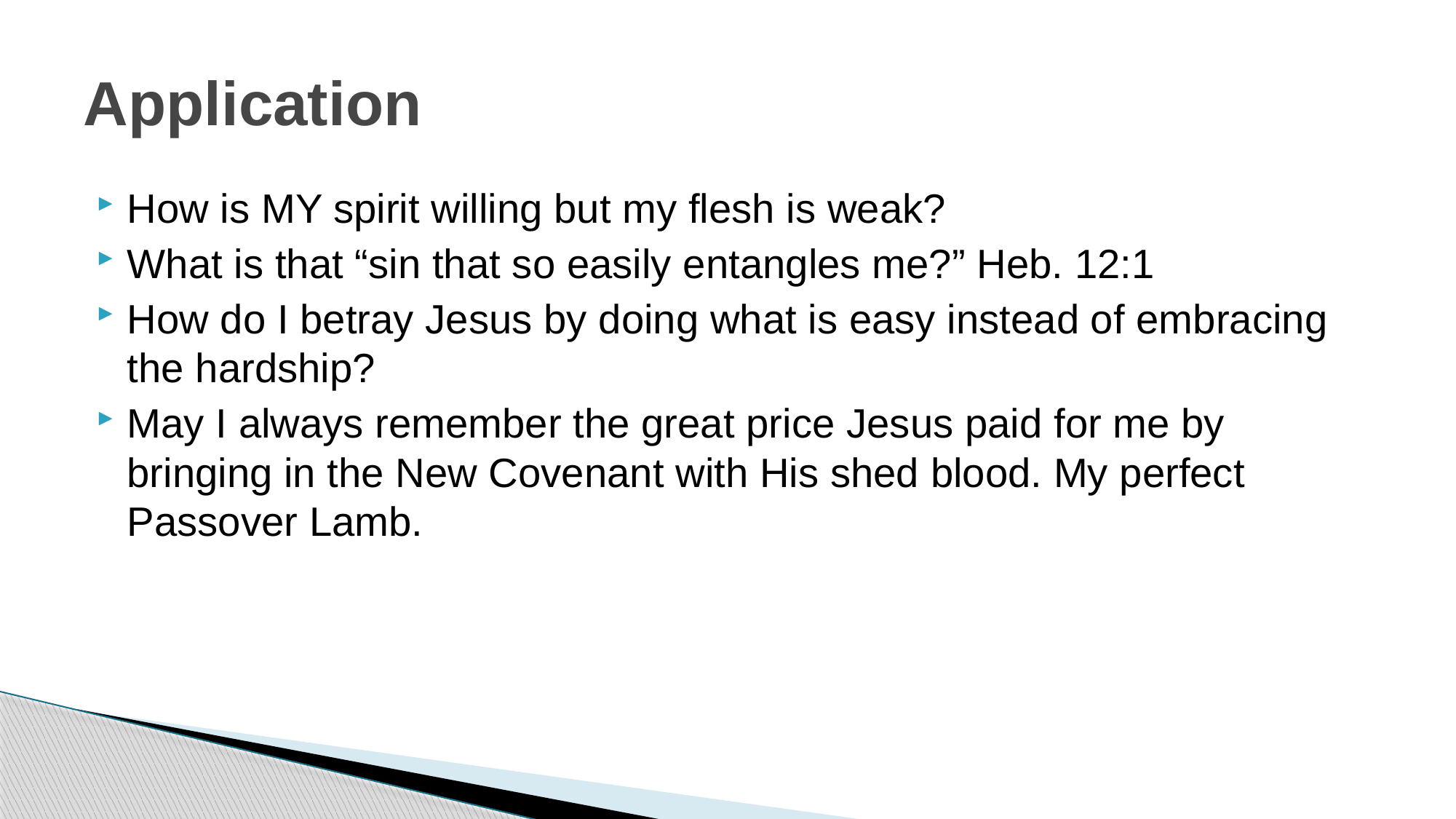

# Application
How is MY spirit willing but my flesh is weak?
What is that “sin that so easily entangles me?” Heb. 12:1
How do I betray Jesus by doing what is easy instead of embracing the hardship?
May I always remember the great price Jesus paid for me by bringing in the New Covenant with His shed blood. My perfect Passover Lamb.